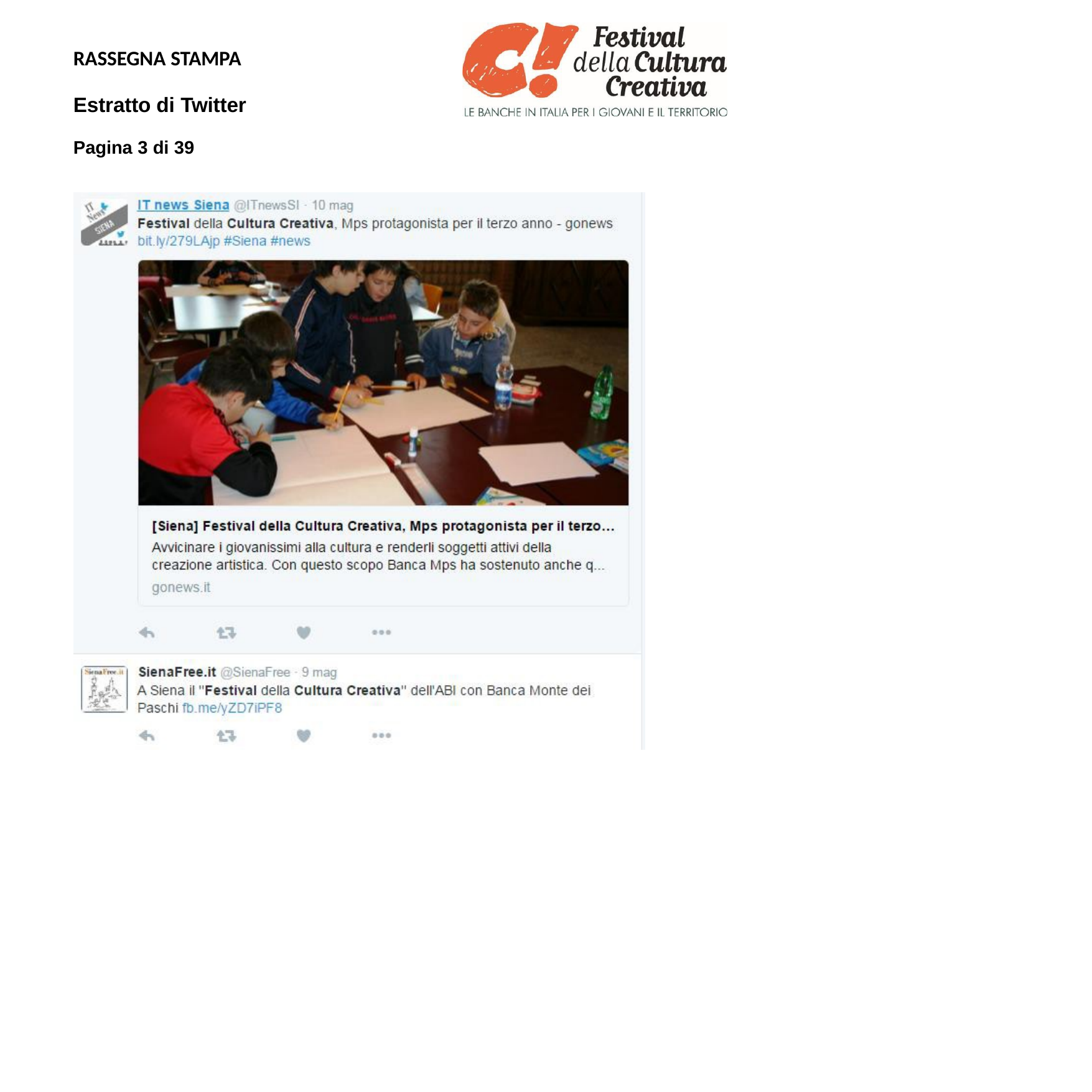

RASSEGNA STAMPA

Estratto di Twitter
Pagina 3 di 39